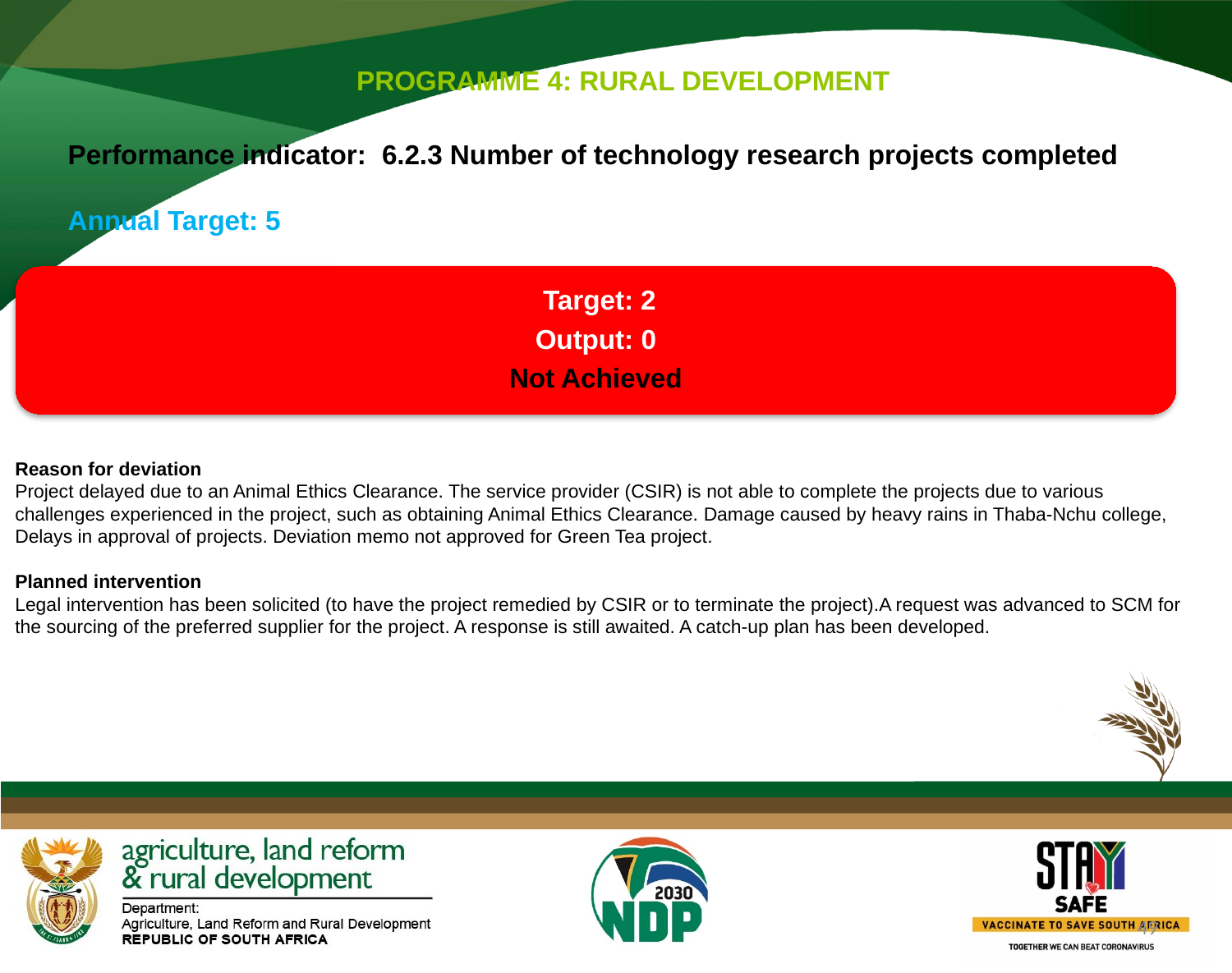

PROGRAMME 4: RURAL DEVELOPMENT

Performance indicator:  6.2.3 Number of technology research projects completed

Annual Target: 5

 Target: 2
Output: 0
Not Achieved
Reason for deviation
Project delayed due to an Animal Ethics Clearance. The service provider (CSIR) is not able to complete the projects due to various challenges experienced in the project, such as obtaining Animal Ethics Clearance. Damage caused by heavy rains in Thaba-Nchu college, Delays in approval of projects. Deviation memo not approved for Green Tea project.

Planned intervention
Legal intervention has been solicited (to have the project remedied by CSIR or to terminate the project).A request was advanced to SCM for the sourcing of the preferred supplier for the project. A response is still awaited. A catch-up plan has been developed.
49